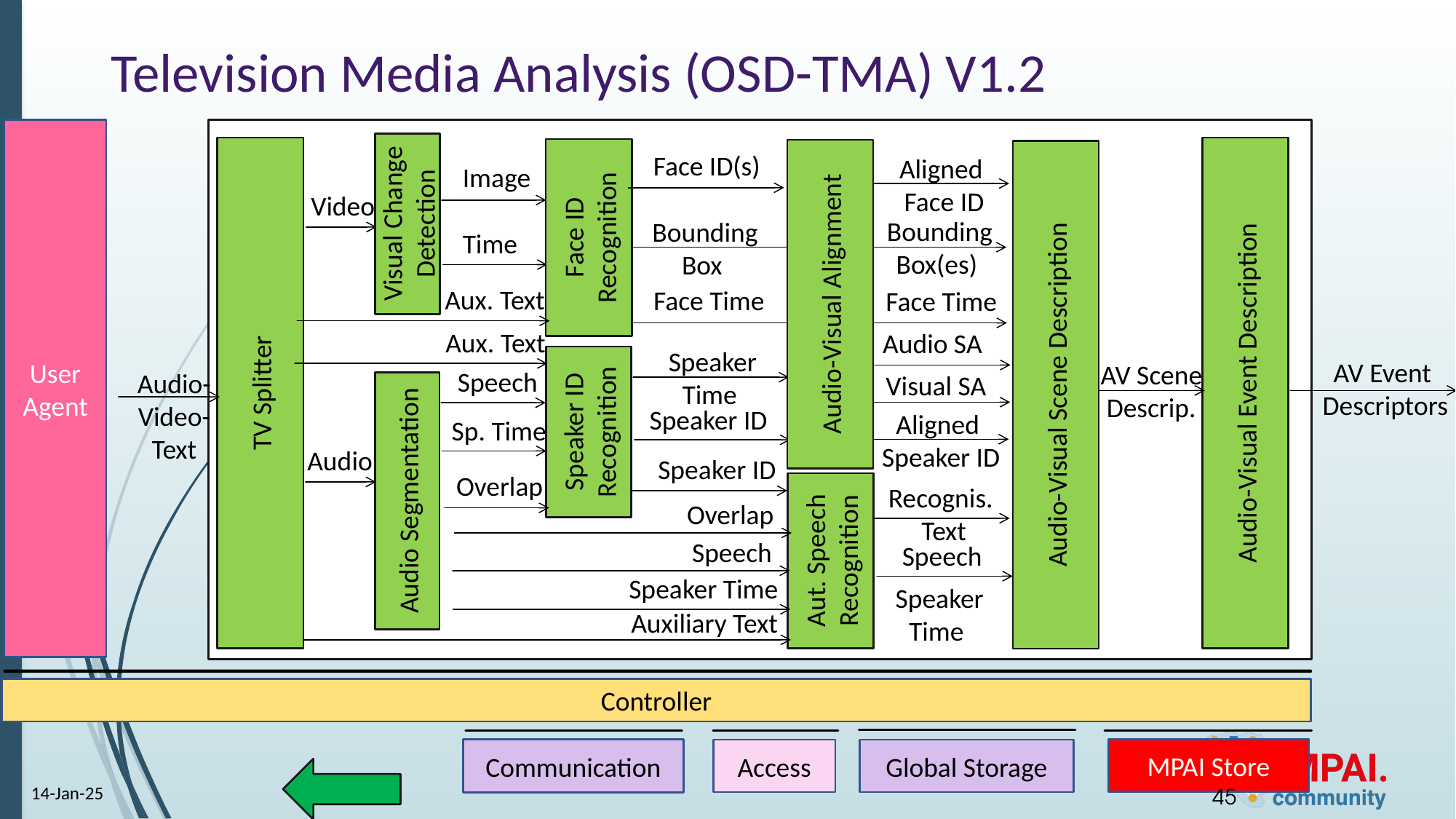

# Television Media Analysis (OSD-TMA) V1.2
User Agent

Visual Change Detection
Audio-Visual Event Description
TV Splitter
Face ID Recognition
Audio-Visual Alignment
Audio-Visual Scene Description
Face ID(s)
Aligned
Face ID
Image
Video
Bounding
Box(es)
Bounding
Box
Time
Aux. Text
Face Time
Face Time
Aux. Text
Audio SA
Speaker Time
Speaker ID Recognition
AV Event
Descriptors
AV Scene
Descrip.
Speech
Audio-
Video-Text
Visual SA
Audio Segmentation
Speaker ID
Aligned
Speaker ID
Sp. Time
Audio
Speaker ID
Overlap
Aut. Speech Recognition
Recognis.
Text
Overlap
Speech
Speech
Speaker Time
Speaker Time
Auxiliary Text

Controller
Communication
MPAI Store
Access
Global Storage

14-Jan-25
45